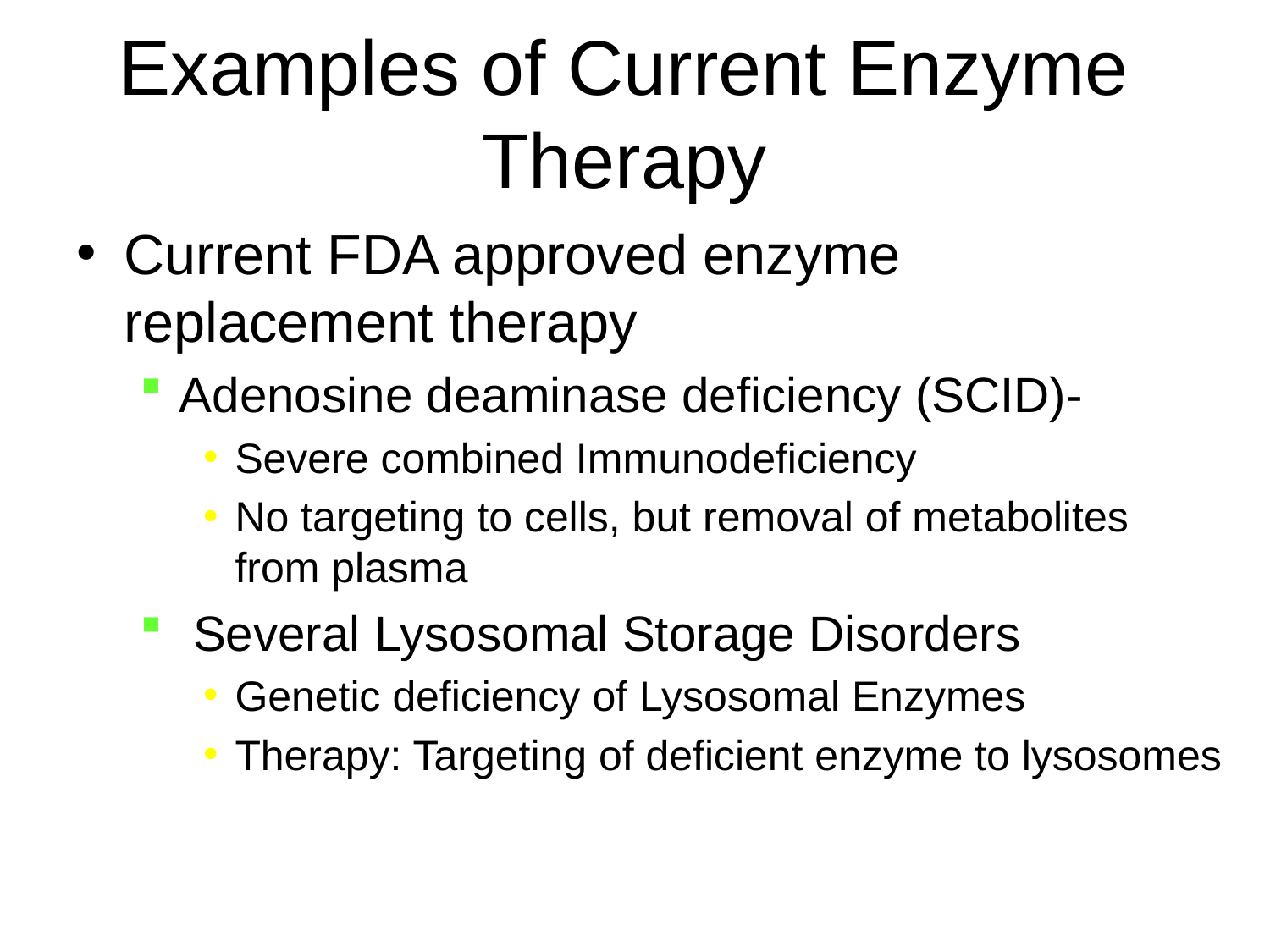

# Examples of Current Enzyme Therapy
Current FDA approved enzyme replacement therapy
Adenosine deaminase deficiency (SCID)-
Severe combined Immunodeficiency
No targeting to cells, but removal of metabolites from plasma
 Several Lysosomal Storage Disorders
Genetic deficiency of Lysosomal Enzymes
Therapy: Targeting of deficient enzyme to lysosomes